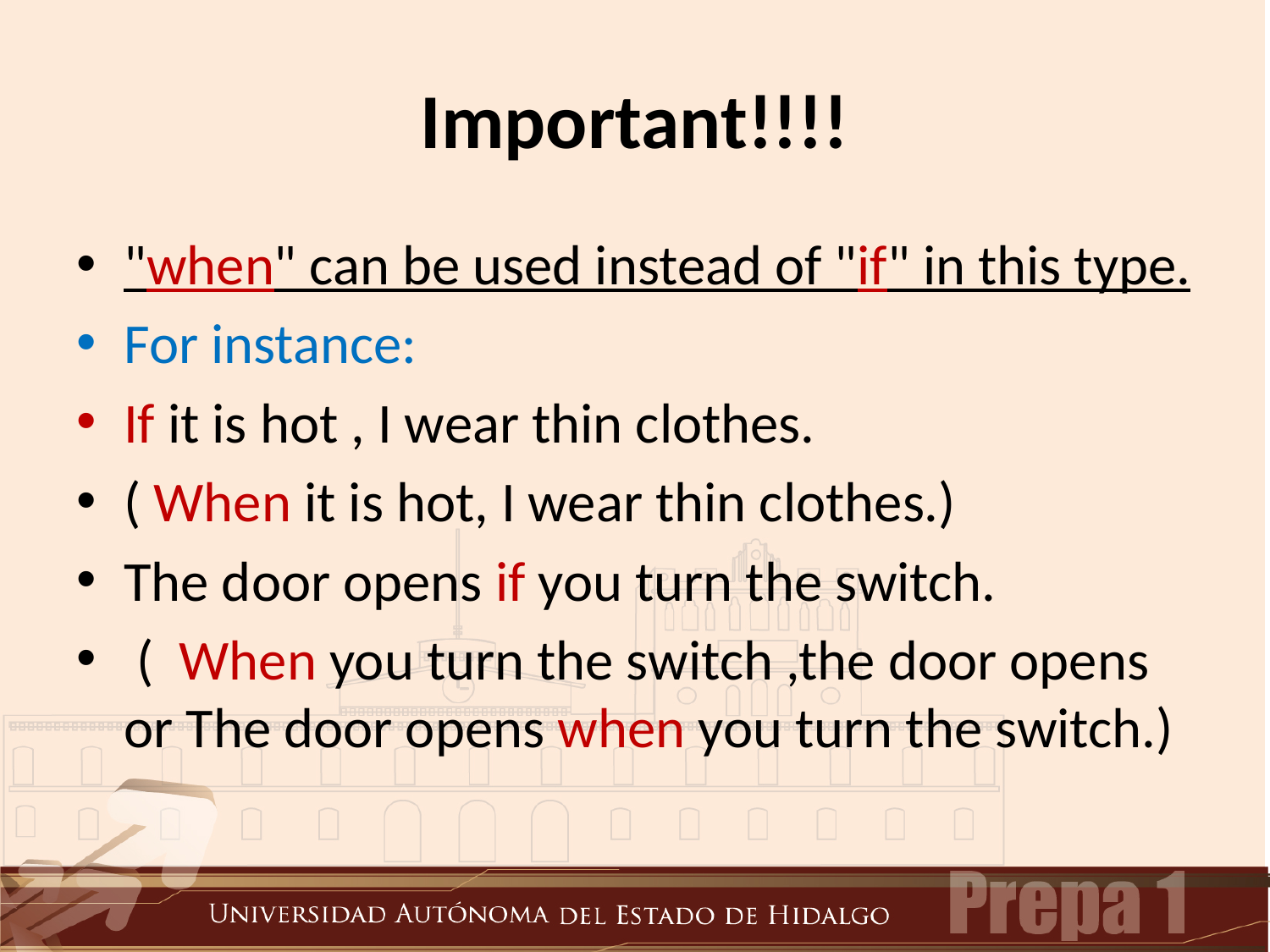

# Important!!!!
"when" can be used instead of "if" in this type.
For instance:
If it is hot , I wear thin clothes.
( When it is hot, I wear thin clothes.)
The door opens if you turn the switch.
 (  When you turn the switch ,the door opens or The door opens when you turn the switch.)